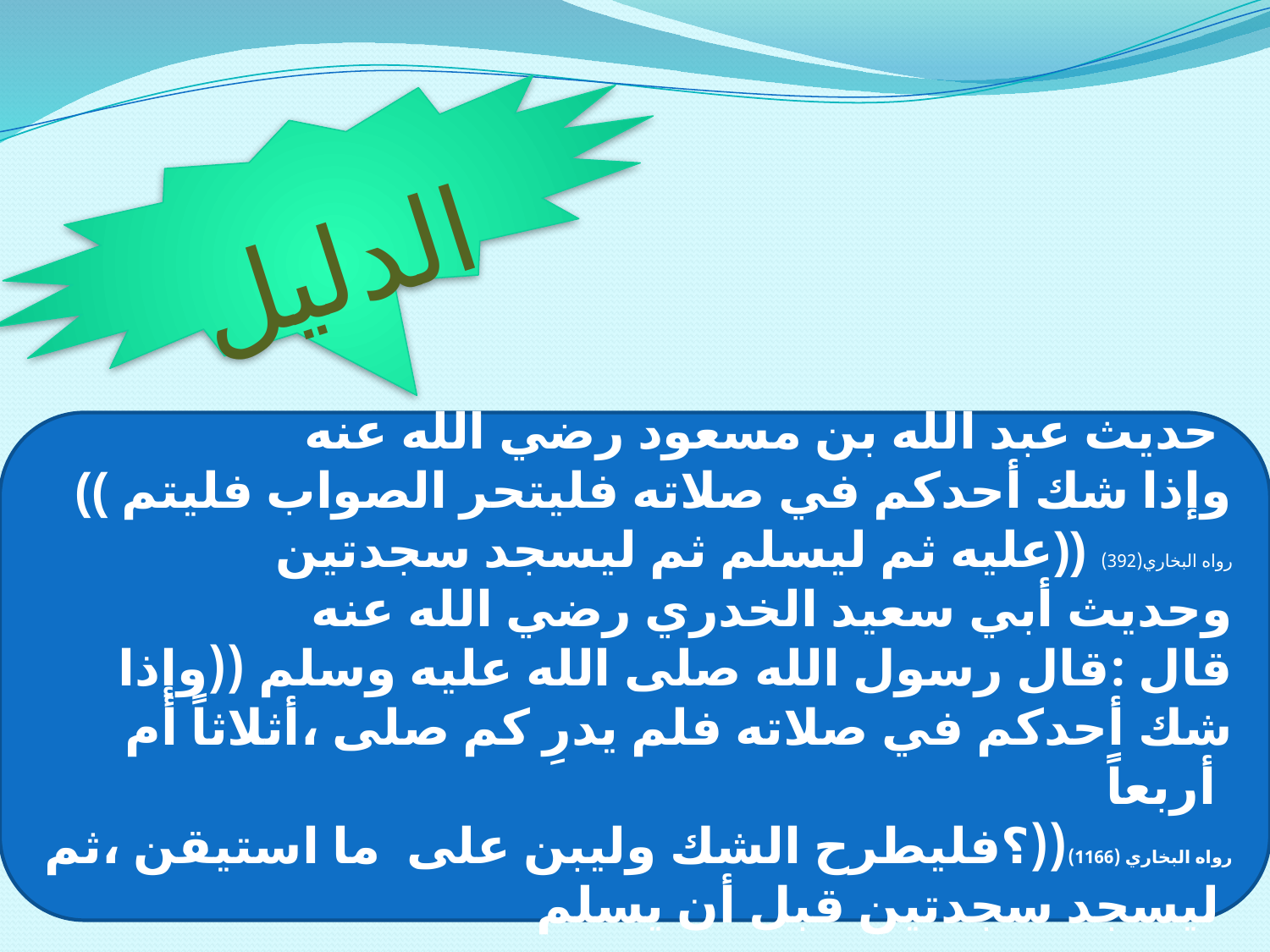

الدليل
  حديث عبد الله بن مسعود رضي الله عنه
(( وإذا شك أحدكم في صلاته فليتحر الصواب فليتم عليه ثم ليسلم ثم ليسجد سجدتين)) رواه البخاري(392)
     وحديث أبي سعيد الخدري رضي الله عنه قال :قال رسول الله صلى الله عليه وسلم ((وإذا شك أحدكم في صلاته فلم يدرِ كم صلى ،أثلاثاً أم أربعاً
رواه البخاري (1166)((؟فليطرح الشك وليبن على  ما استيقن ،ثم ليسجد سجدتين قبل أن يسلم